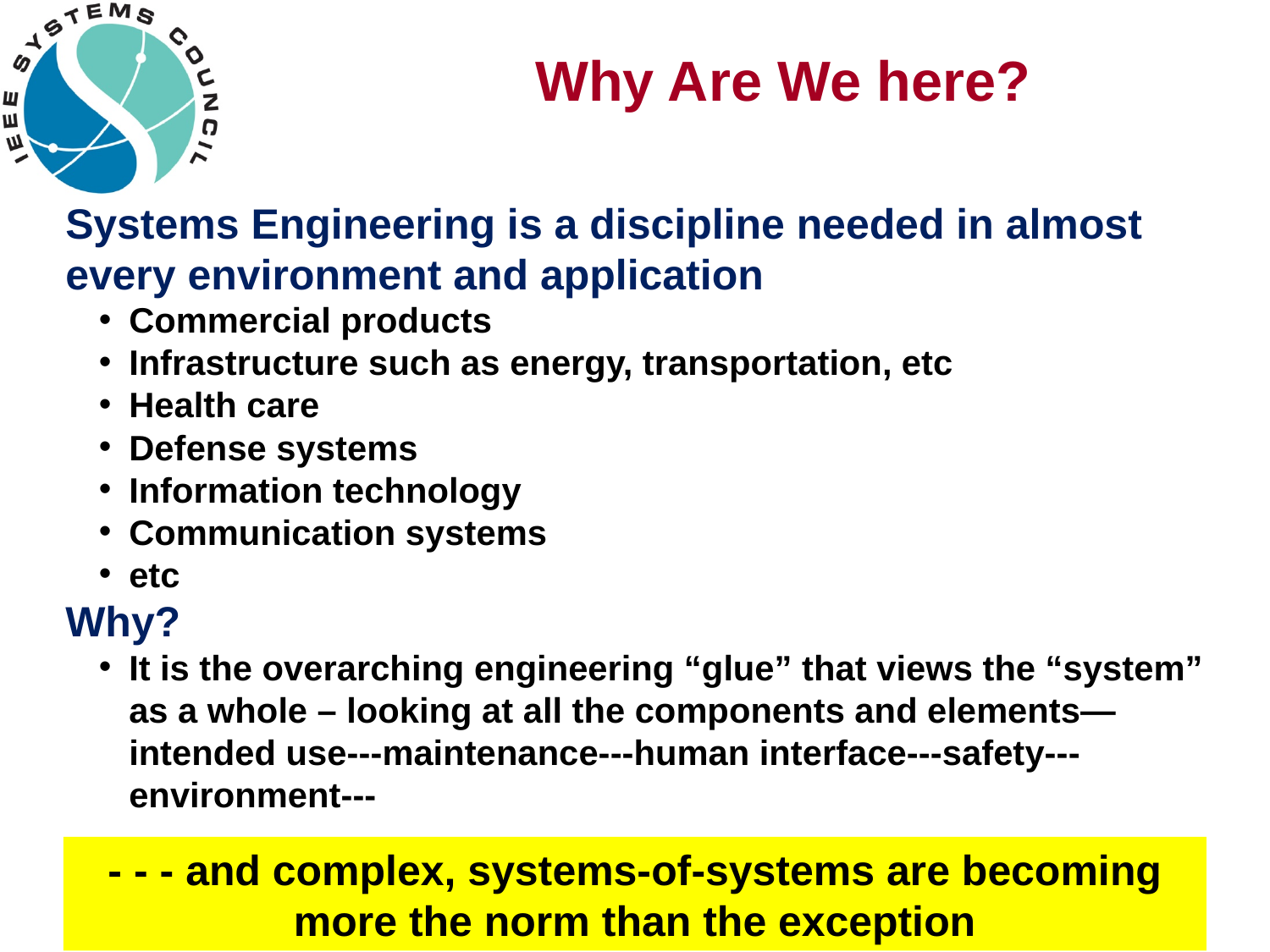

# Why Are We here?
Systems Engineering is a discipline needed in almost every environment and application
Commercial products
Infrastructure such as energy, transportation, etc
Health care
Defense systems
Information technology
Communication systems
etc
Why?
It is the overarching engineering “glue” that views the “system” as a whole – looking at all the components and elements—intended use---maintenance---human interface---safety---environment---

- - - and complex, systems-of-systems are becoming more the norm than the exception